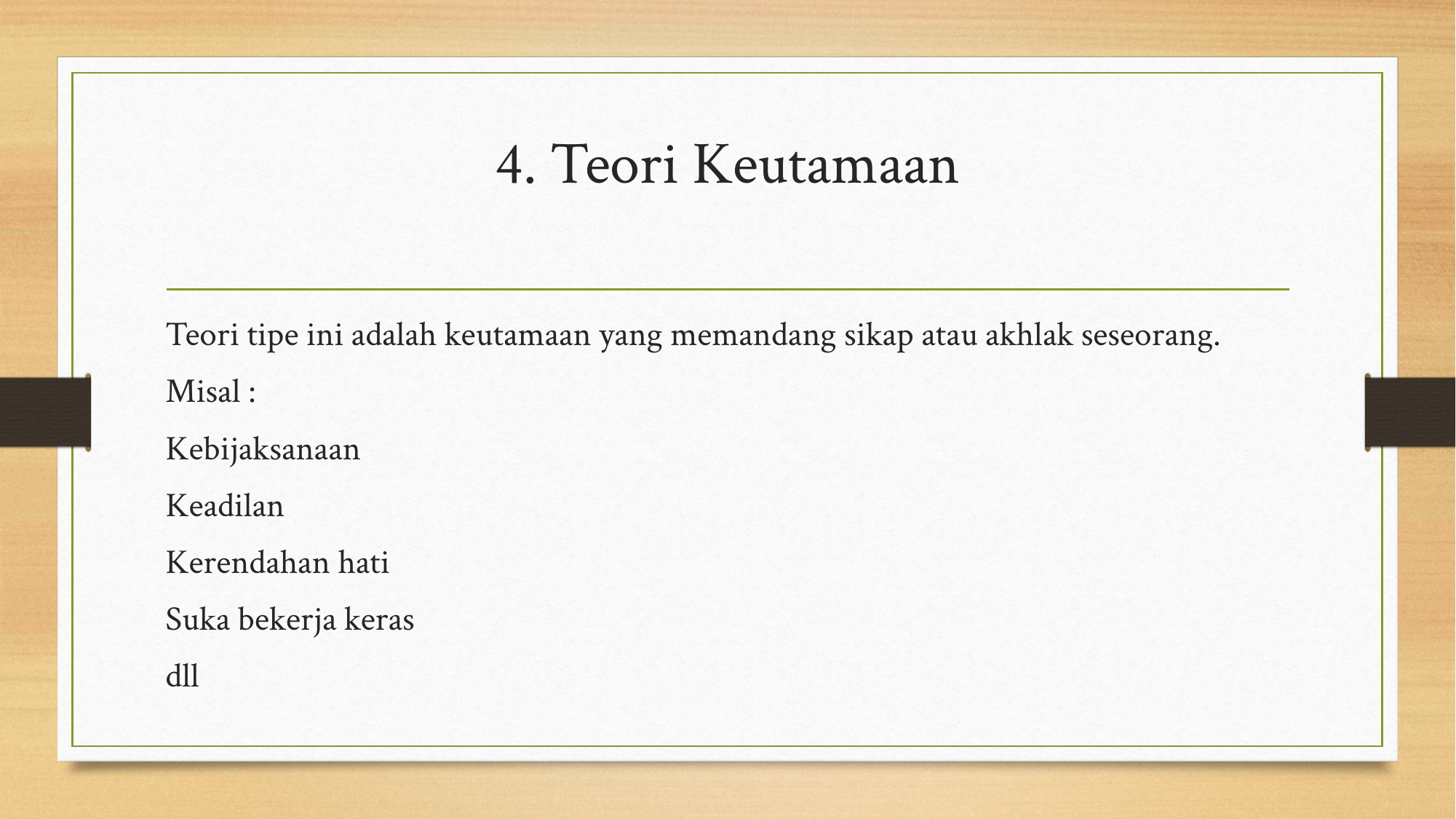

# 4. Teori Keutamaan
Teori tipe ini adalah keutamaan yang memandang sikap atau akhlak seseorang.
Misal :
Kebijaksanaan
Keadilan
Kerendahan hati
Suka bekerja keras
dll